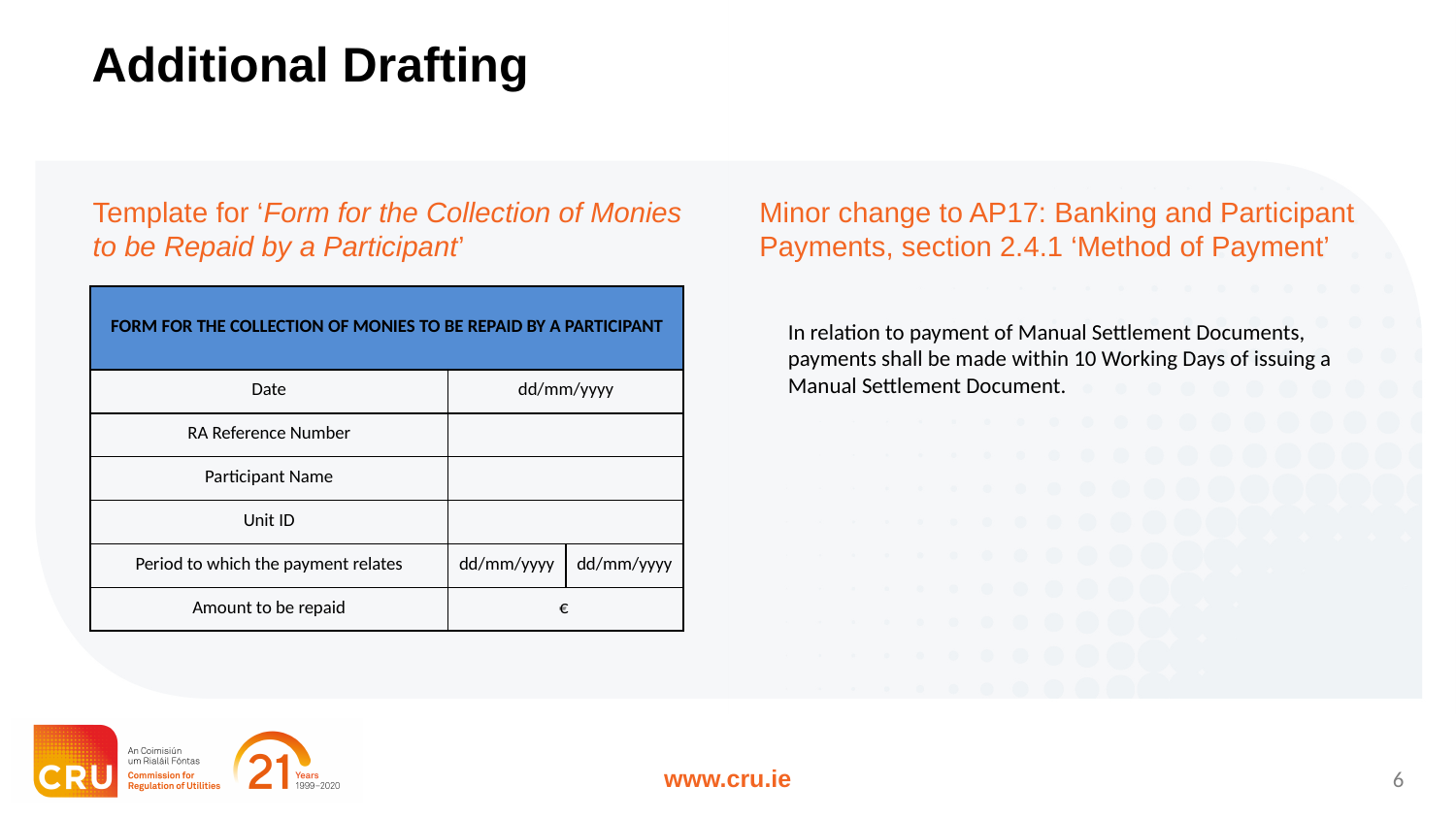

# Additional Drafting
Template for ‘Form for the Collection of Monies to be Repaid by a Participant’

Minor change to AP17: Banking and Participant Payments, section 2.4.1 ‘Method of Payment’

In relation to payment of Manual Settlement Documents, payments shall be made within 10 Working Days of issuing a Manual Settlement Document.
| FORM FOR THE COLLECTION OF MONIES TO BE REPAID BY A PARTICIPANT |  |  |
| --- | --- | --- |
| Date | dd/mm/yyyy |  |
| RA Reference Number |  |  |
| Participant Name |  |  |
| Unit ID |  |  |
| Period to which the payment relates | dd/mm/yyyy | dd/mm/yyyy |
| Amount to be repaid | € |  |
6